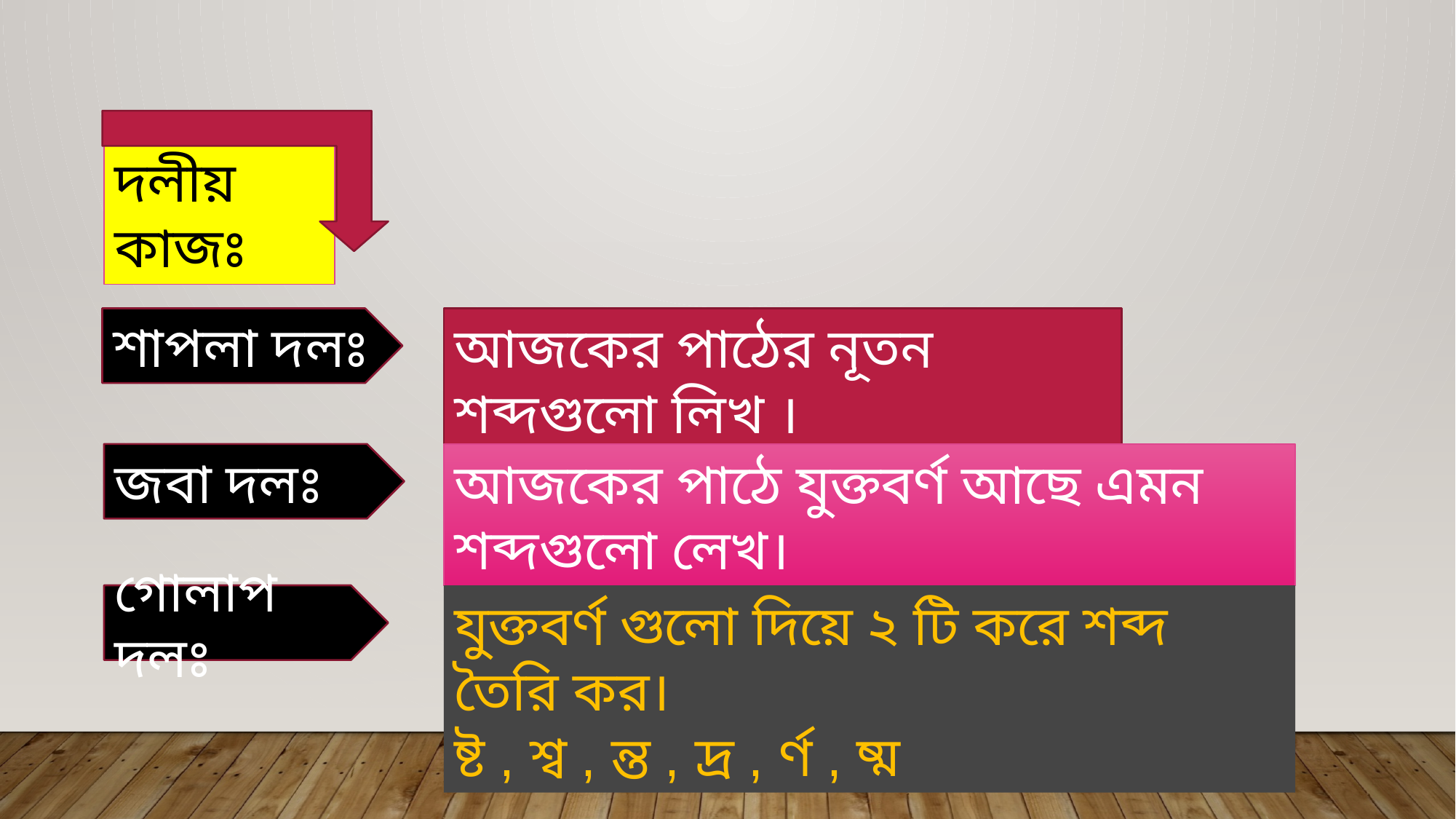

দলীয় কাজঃ
শাপলা দলঃ
আজকের পাঠের নূতন শব্দগুলো লিখ ।
জবা দলঃ
আজকের পাঠে যুক্তবর্ণ আছে এমন শব্দগুলো লেখ।
গোলাপ দলঃ
যুক্তবর্ণ গুলো দিয়ে ২ টি করে শব্দ তৈরি কর।
ষ্ট , শ্ব , ন্ত , দ্র , র্ণ , ষ্ম